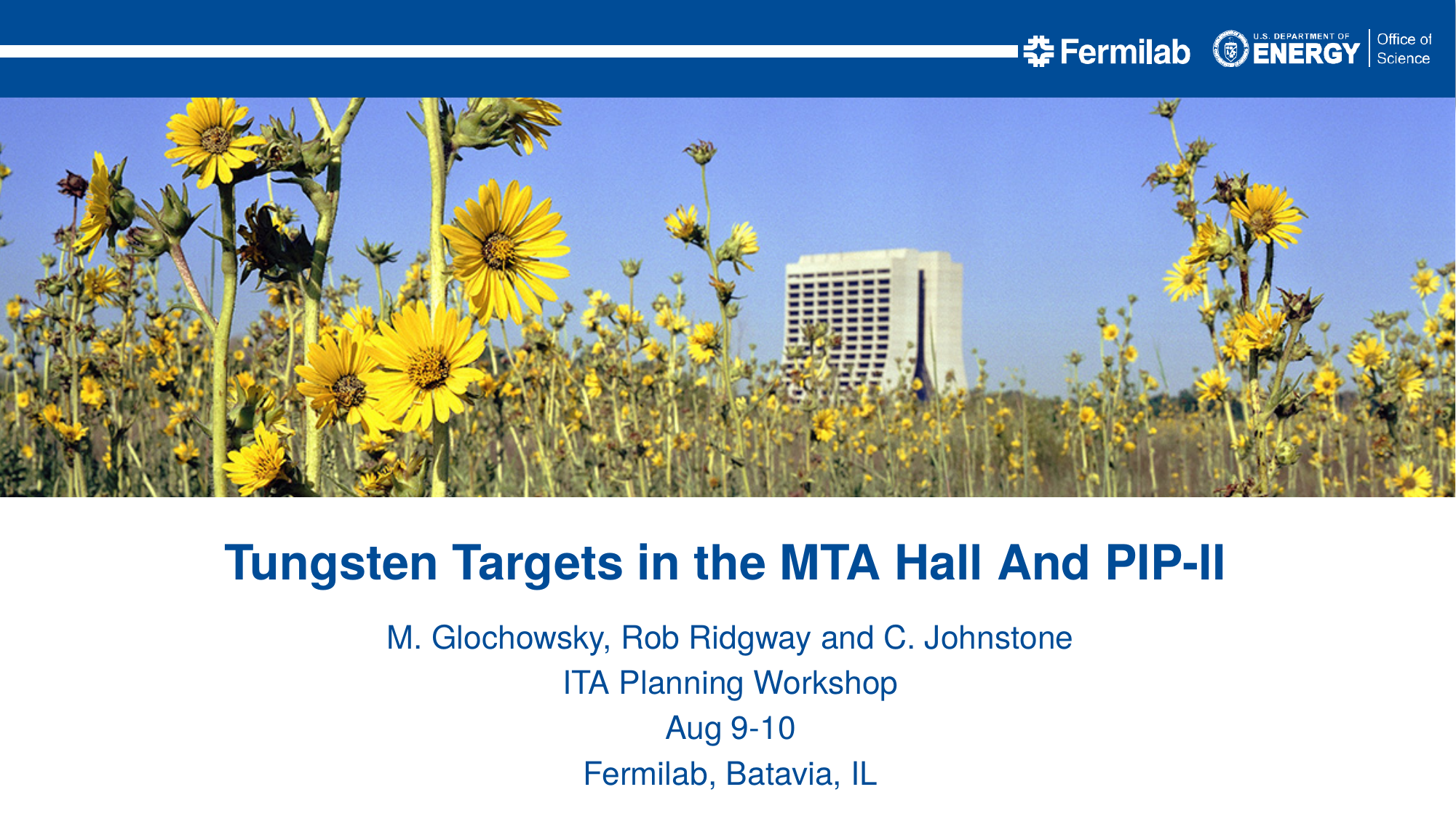

Tungsten Targets in the MTA Hall And PIP-II
M. Glochowsky, Rob Ridgway and C. Johnstone
ITA Planning Workshop
Aug 9-10
Fermilab, Batavia, IL